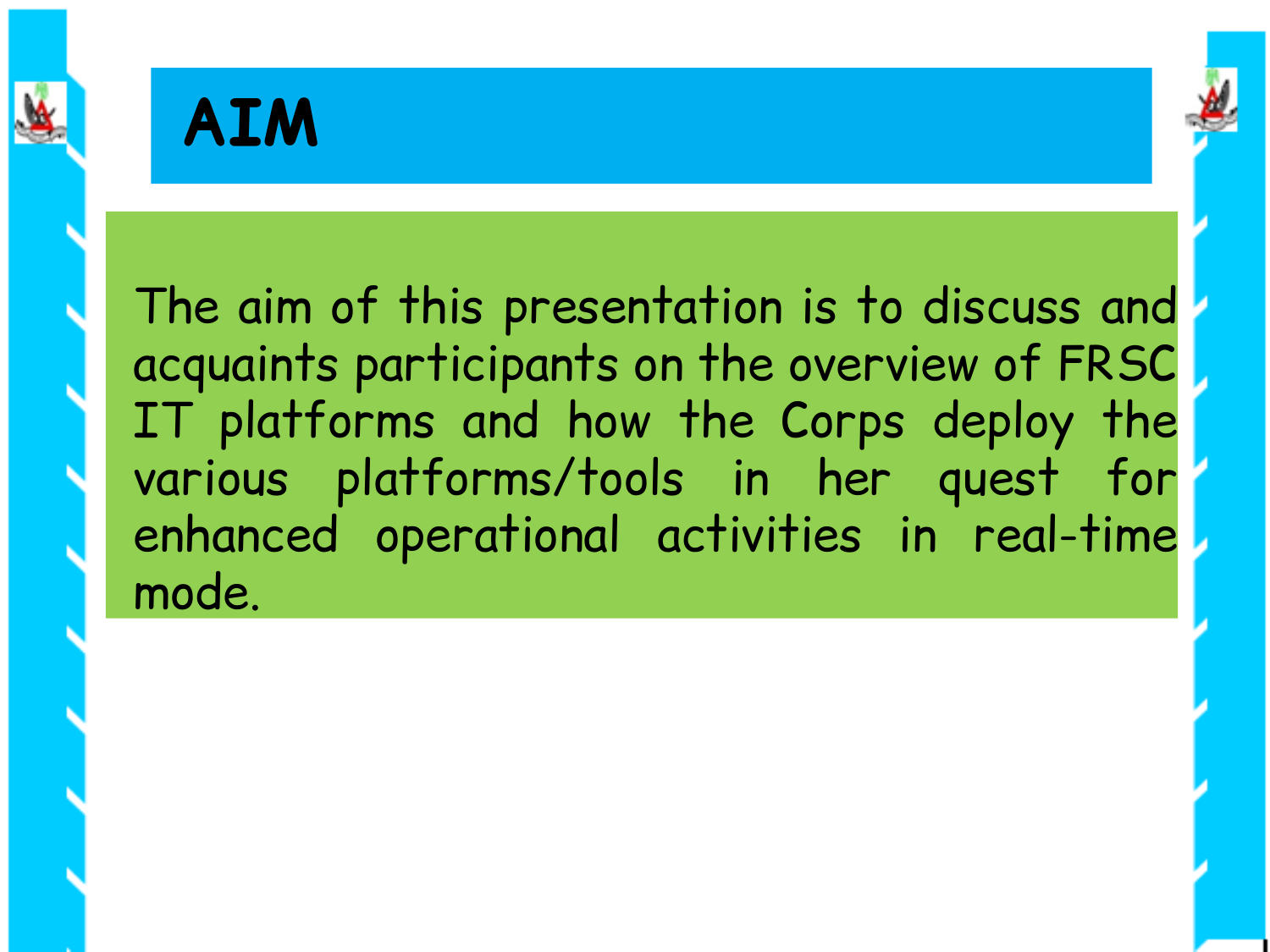

AIM

The aim of this presentation is to discuss and acquaints participants on the overview of FRSC IT platforms and how the Corps deploy the various platforms/tools in her quest for enhanced operational activities in real-time mode.